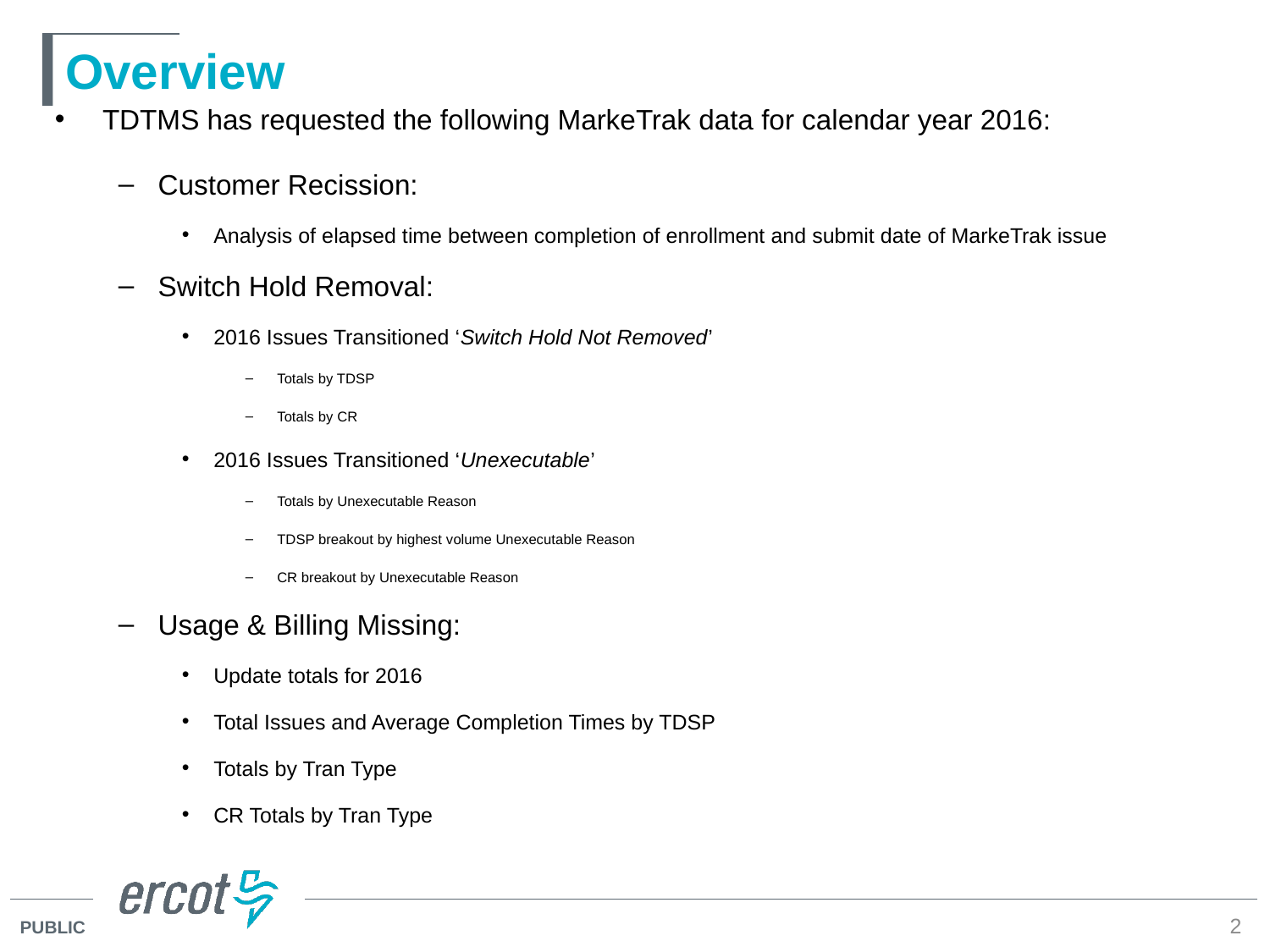

# Overview
TDTMS has requested the following MarkeTrak data for calendar year 2016:
Customer Recission:
Analysis of elapsed time between completion of enrollment and submit date of MarkeTrak issue
Switch Hold Removal:
2016 Issues Transitioned ‘Switch Hold Not Removed’
Totals by TDSP
Totals by CR
2016 Issues Transitioned ‘Unexecutable’
Totals by Unexecutable Reason
TDSP breakout by highest volume Unexecutable Reason
CR breakout by Unexecutable Reason
Usage & Billing Missing:
Update totals for 2016
Total Issues and Average Completion Times by TDSP
Totals by Tran Type
CR Totals by Tran Type

2